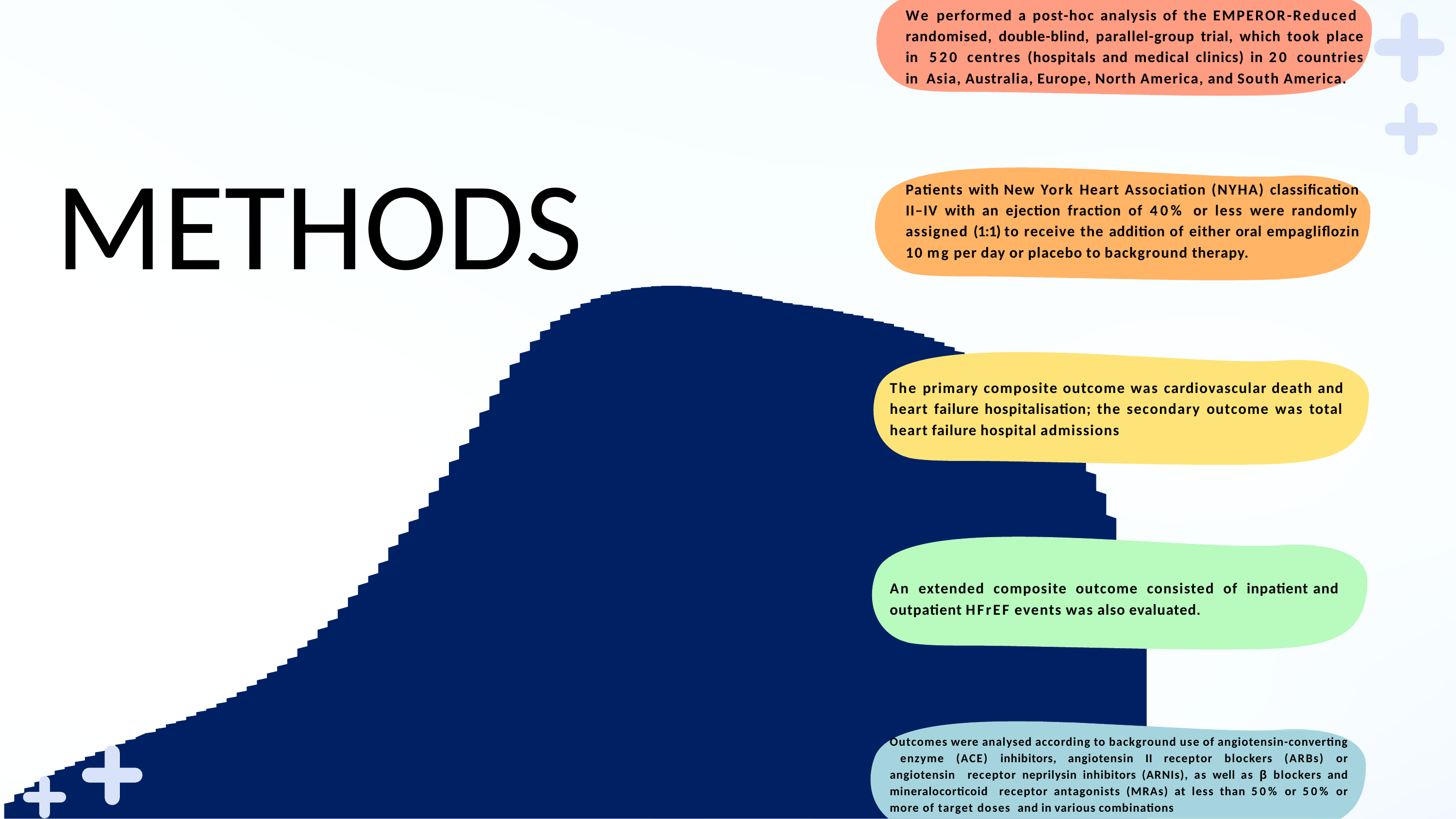

# We performed a post-hoc analysis of the EMPEROR-Reduced  randomised, double-blind, parallel-group trial, which took place in  520 centres (hospitals and medical clinics) in 20 countries in  Asia, Australia, Europe, North America, and South America.
METHODS
Patients with New York Heart Association (NYHA) classification  II–IV with an ejection fraction of 40% or less were randomly  assigned (1:1) to receive the addition of either oral empagliflozin  10 mg per day or placebo to background therapy.
The primary composite outcome was cardiovascular death and  heart failure hospitalisation; the secondary outcome was total  heart failure hospital admissions
An extended composite outcome consisted of inpatient and  outpatient HFrEF events was also evaluated.
Outcomes were analysed according to background use of angiotensin-converting  enzyme (ACE) inhibitors, angiotensin II receptor blockers (ARBs) or angiotensin  receptor neprilysin inhibitors (ARNIs), as well as β blockers and mineralocorticoid  receptor antagonists (MRAs) at less than 50% or 50% or more of target doses  and in various combinations